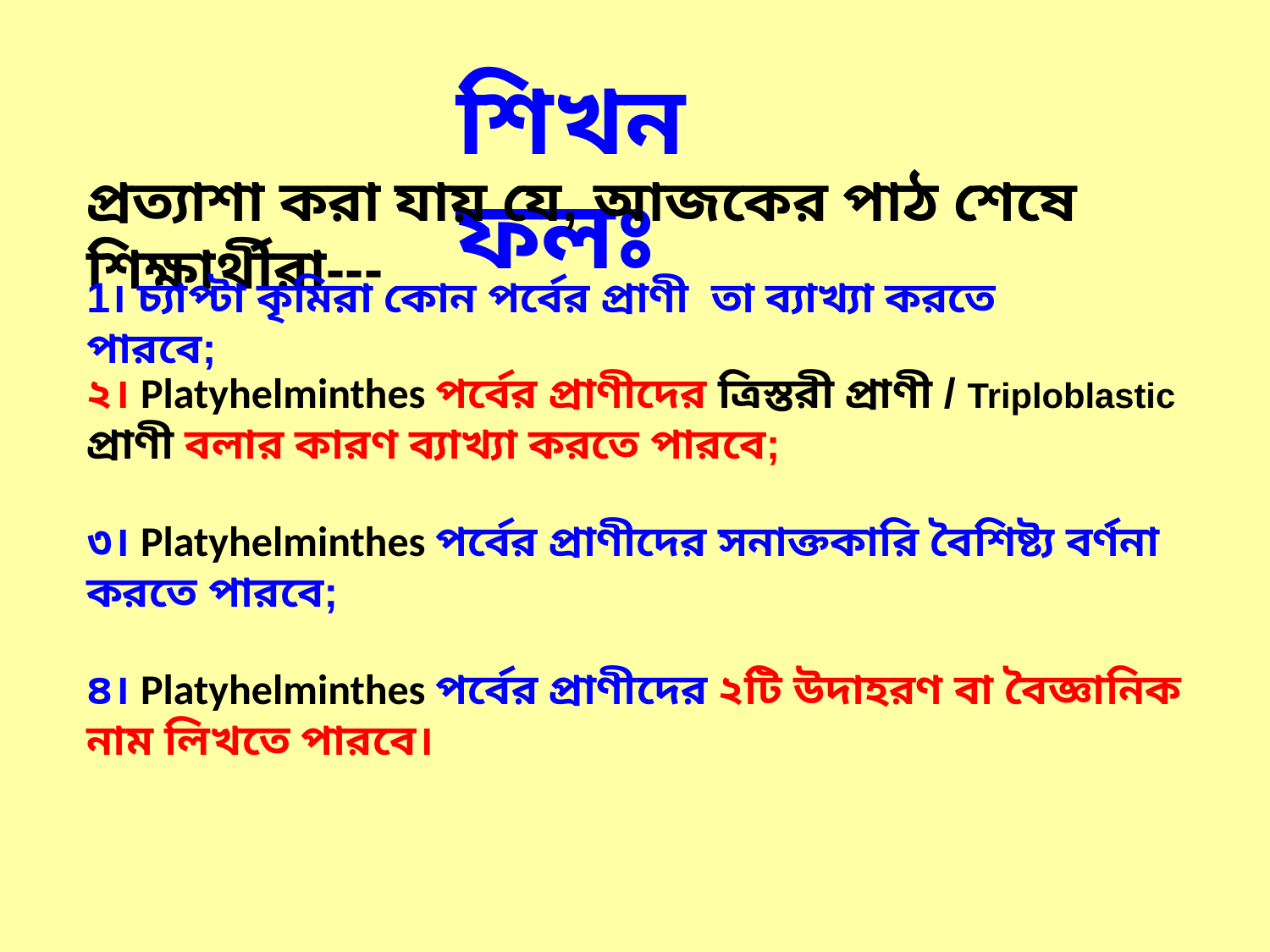

শিখন ফলঃ
প্রত্যাশা করা যায় যে, আজকের পাঠ শেষে শিক্ষার্থীরা---
1। চ্যাপ্টা কৃমিরা কোন পর্বের প্রাণী  তা ব্যাখ্যা করতে পারবে;
২। Platyhelminthes পর্বের প্রাণীদের ত্রিস্তরী প্রাণী / Triploblastic প্রাণী বলার কারণ ব্যাখ্যা করতে পারবে;
৩। Platyhelminthes পর্বের প্রাণীদের সনাক্তকারি বৈশিষ্ট্য বর্ণনা করতে পারবে;
৪। Platyhelminthes পর্বের প্রাণীদের ২টি উদাহরণ বা বৈজ্ঞানিক নাম লিখতে পারবে।